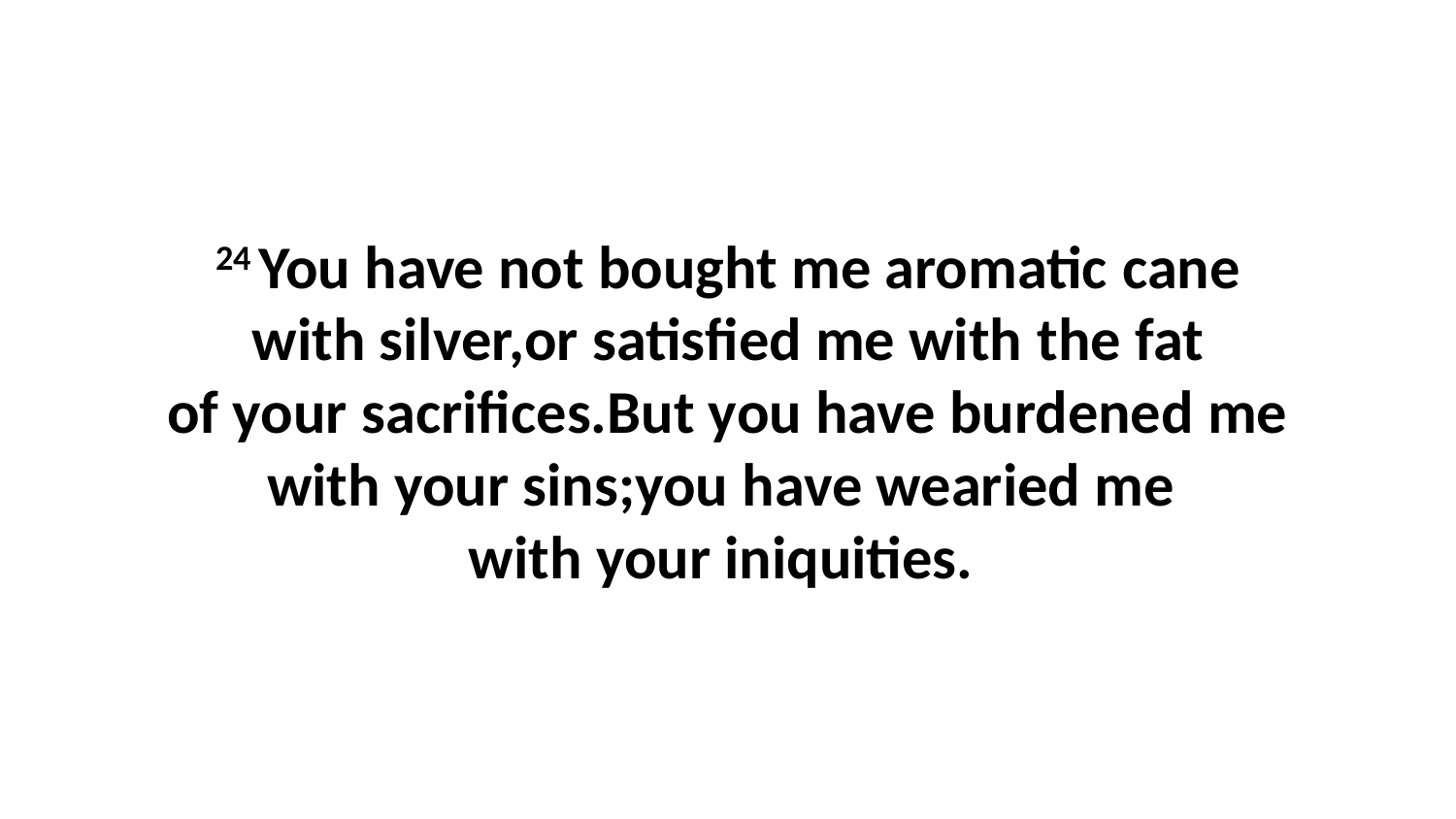

24 You have not bought me aromatic cane with silver,or satisfied me with the fat of your sacrifices.But you have burdened me with your sins;you have wearied me  with your iniquities.